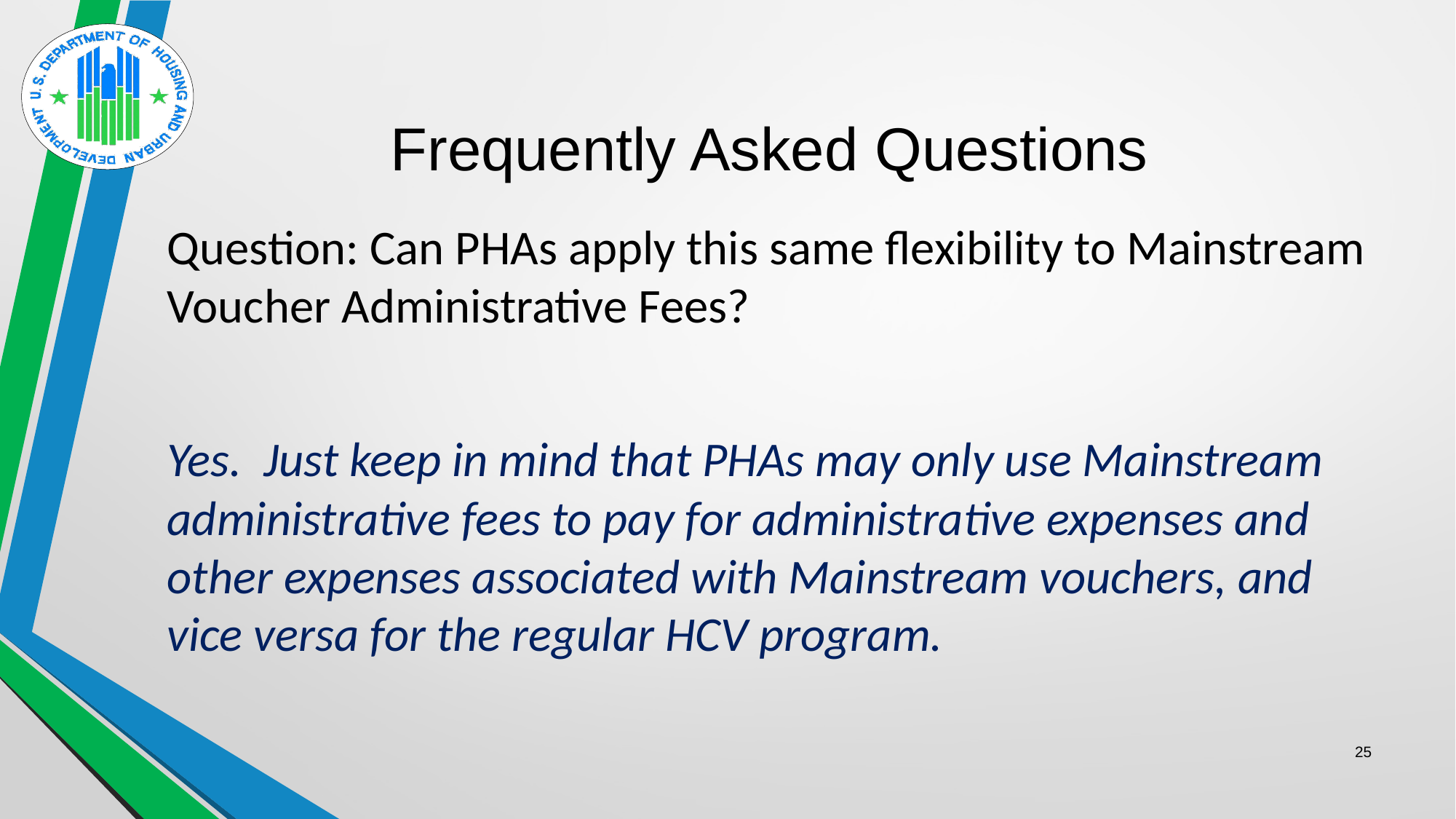

# Frequently Asked Questions
Question: Can PHAs apply this same flexibility to Mainstream Voucher Administrative Fees?

Yes.  Just keep in mind that PHAs may only use Mainstream administrative fees to pay for administrative expenses and other expenses associated with Mainstream vouchers, and vice versa for the regular HCV program.

25